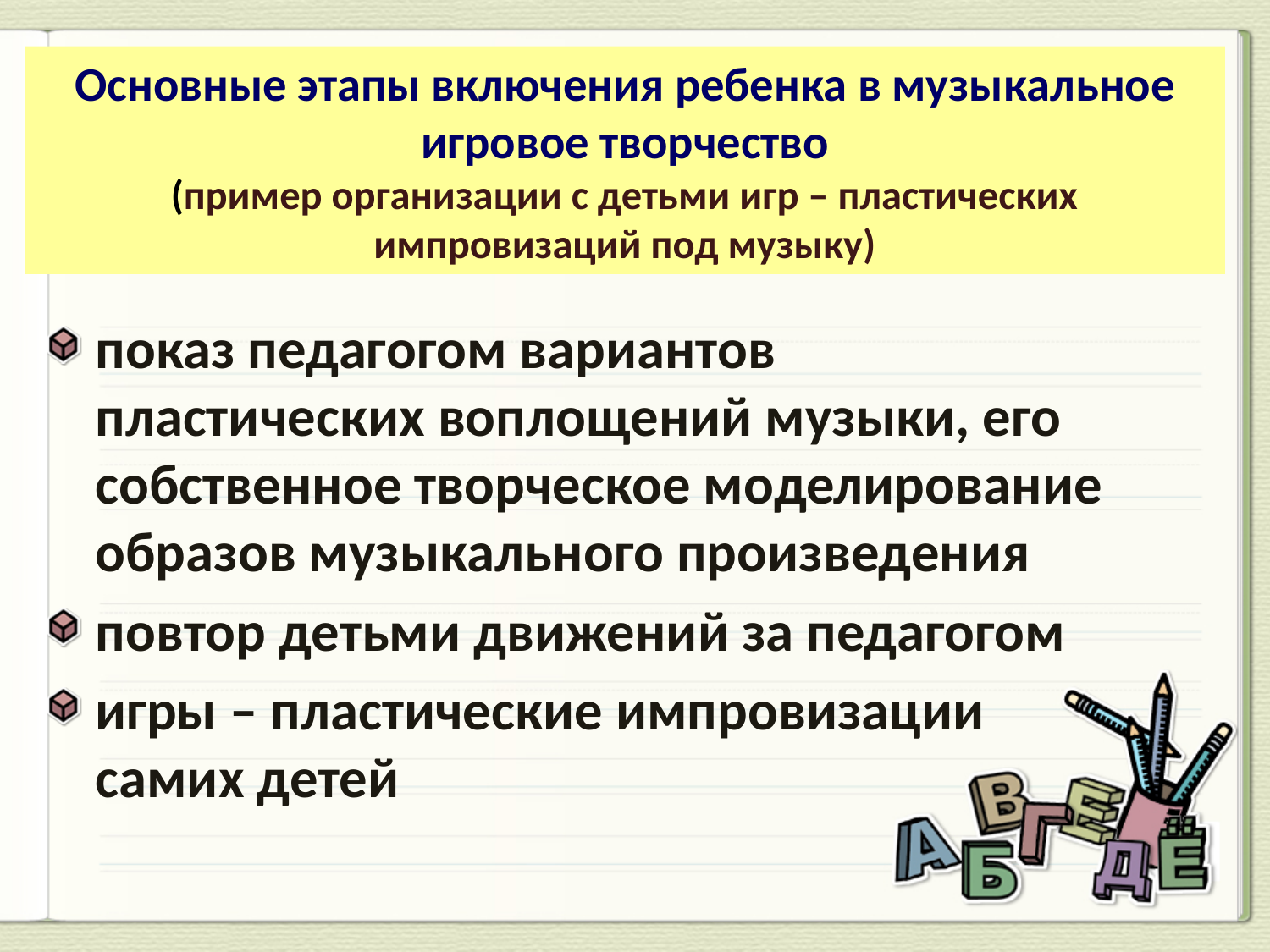

# Основные этапы включения ребенка в музыкальное игровое творчество (пример организации с детьми игр – пластических импровизаций под музыку)
показ педагогом вариантов пластических воплощений музыки, его собственное творческое моделирование образов музыкального произведения
повтор детьми движений за педагогом
игры – пластические импровизации самих детей